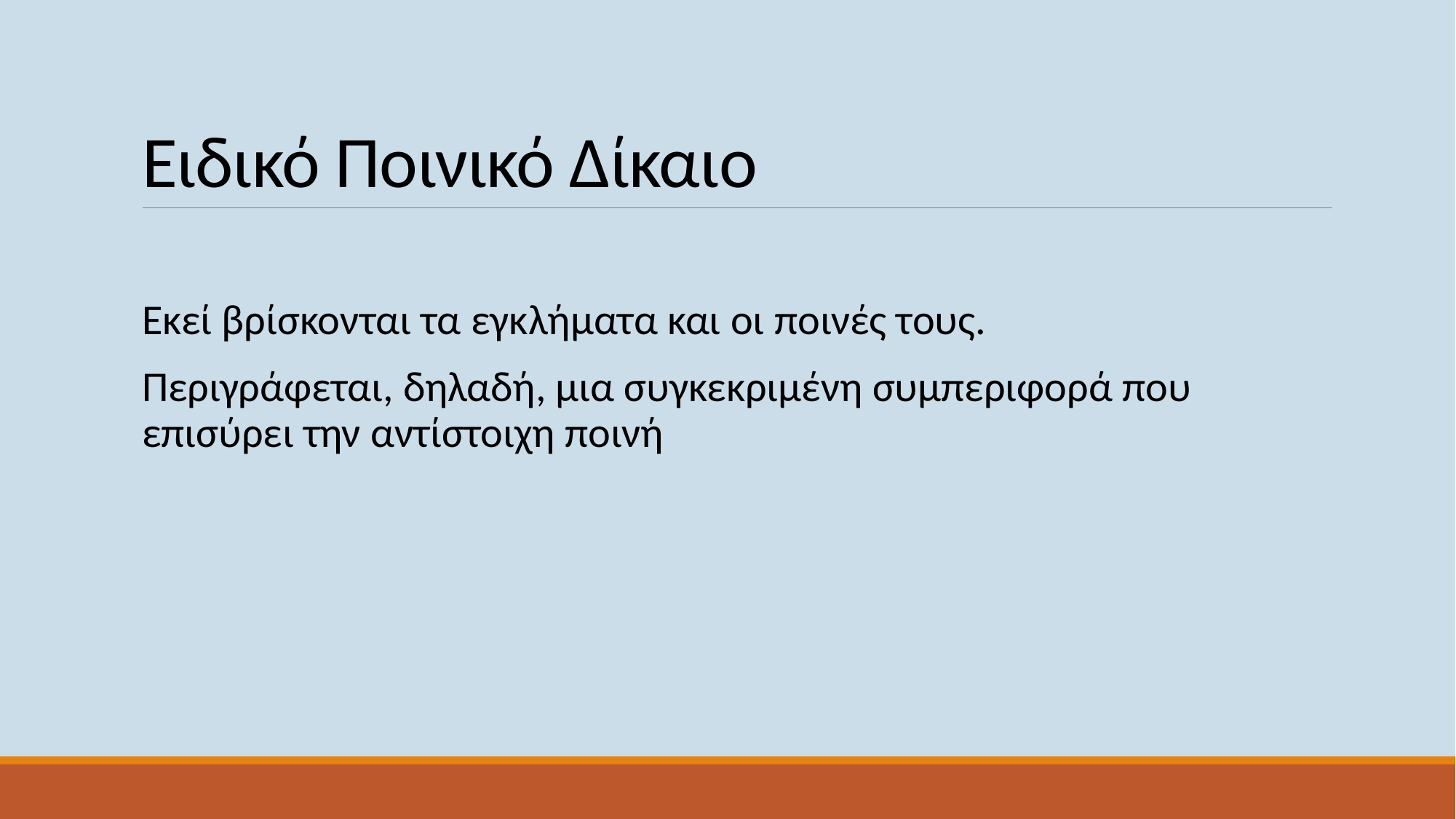

# Ειδικό Ποινικό Δίκαιο

Εκεί βρίσκονται τα εγκλήματα και οι ποινές τους.
Περιγράφεται, δηλαδή, μια συγκεκριμένη συμπεριφορά που επισύρει την αντίστοιχη ποινή